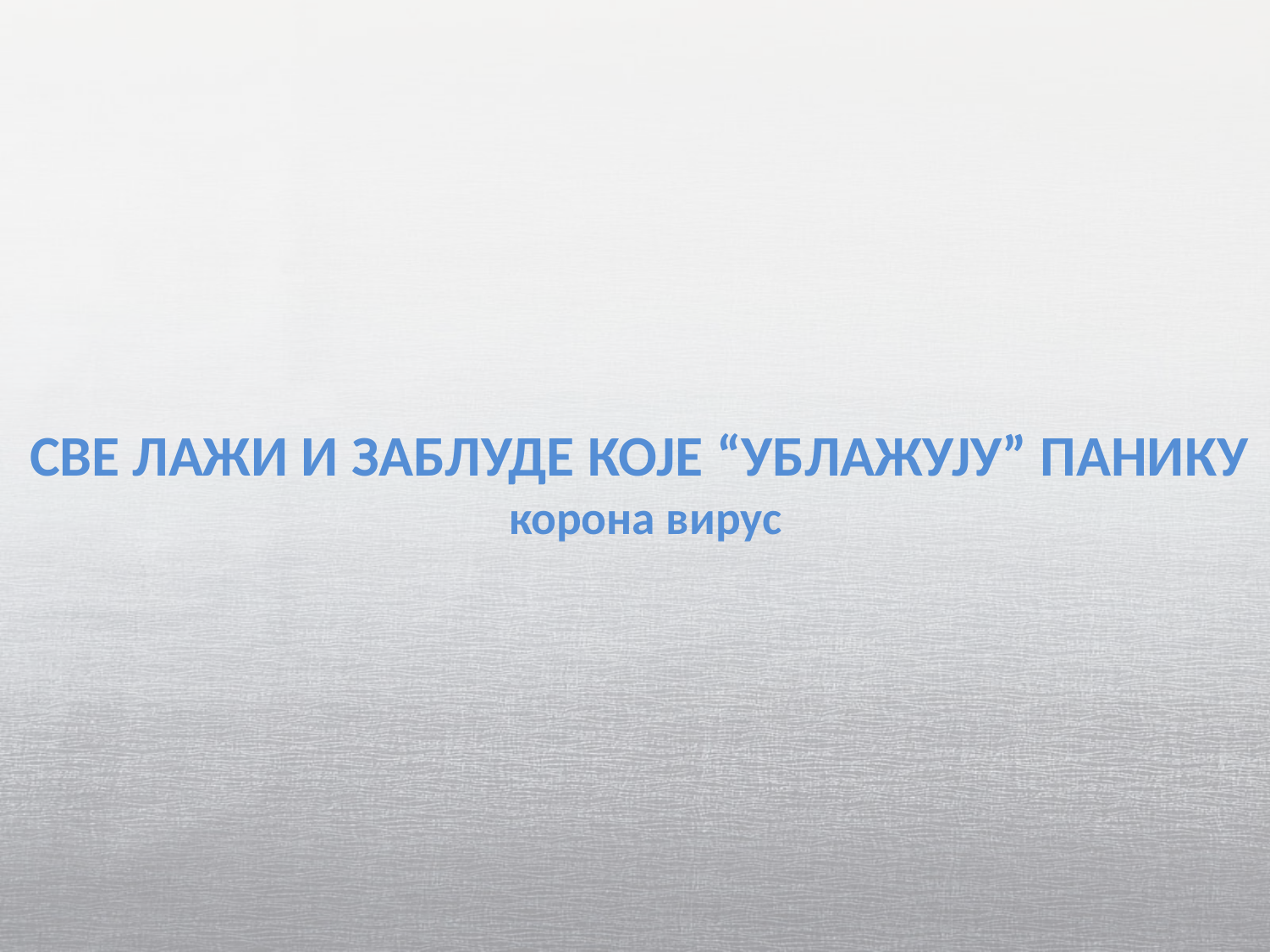

# СВЕ ЛАЖИ И ЗАБЛУДЕ КОЈЕ “УБЛАЖУЈУ” ПАНИКУ корона вирус